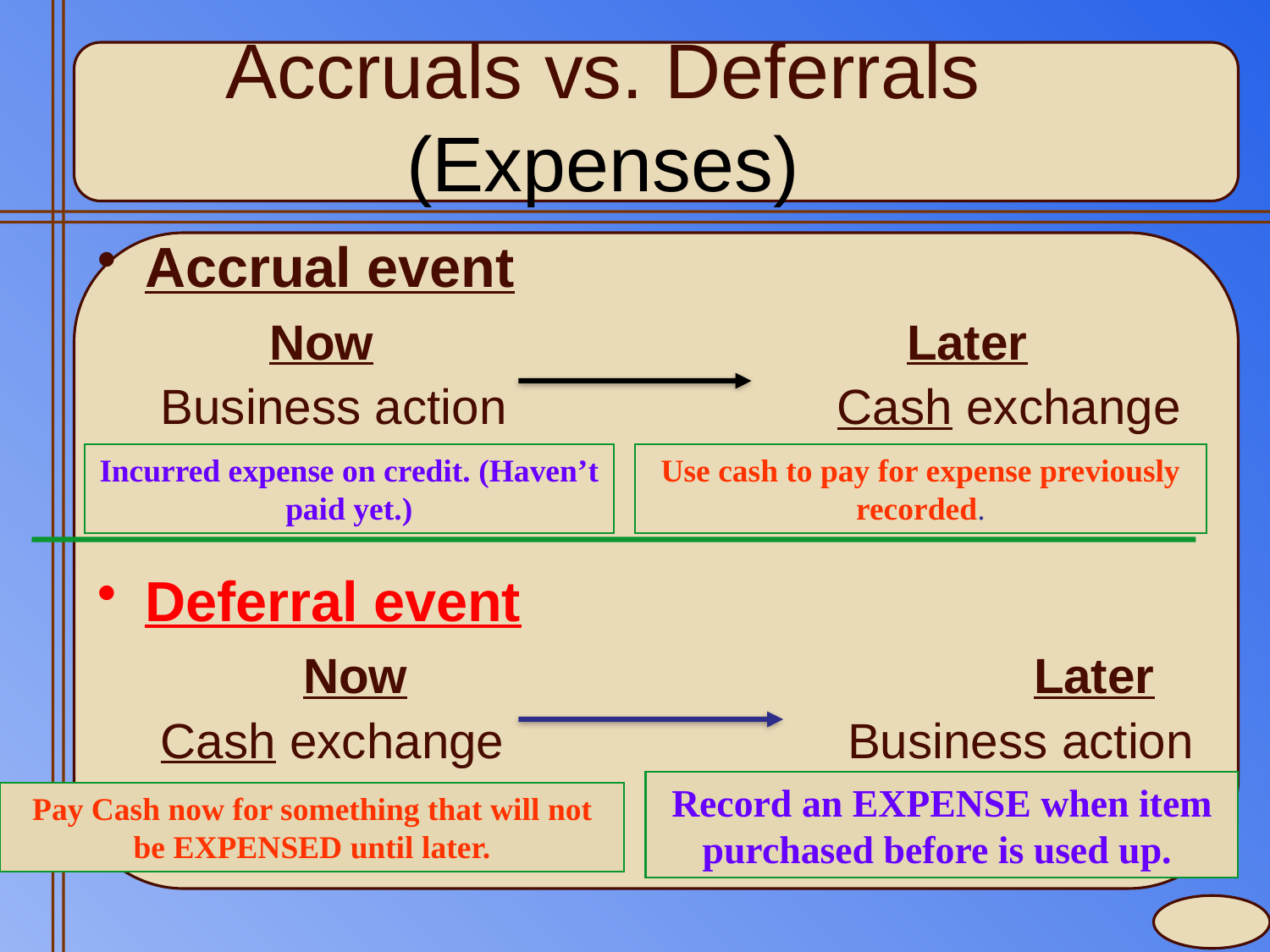

# Accruals vs. Deferrals (Expenses)
Accrual event
           Now					Later
Business action                        Cash exchange

Deferral event
		  Now					Later
Cash exchange                         Business action

Incurred expense on credit. (Haven’t paid yet.)
Use cash to pay for expense previously recorded.

Record an EXPENSE when item purchased before is used up.
Pay Cash now for something that will not be EXPENSED until later.